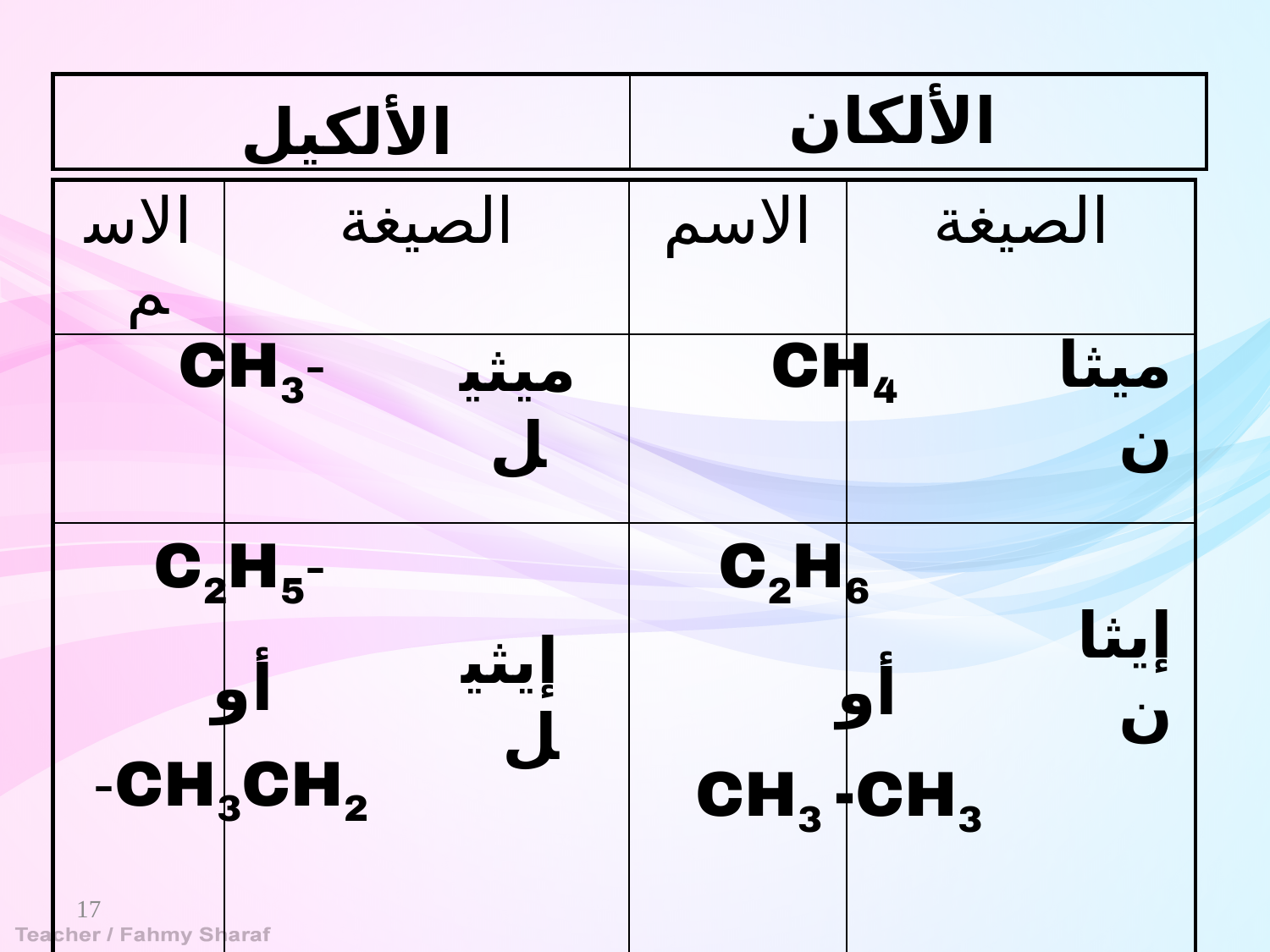

|  |  |
| --- | --- |
 الألكان
الألكيل

| الاسم | الصيغة | الاسم | الصيغة |
| --- | --- | --- | --- |
|  |  |  |  |
|  |  |  |  |

-CH3
CH4
ميثان
ميثيل

-C2H5
 C2H6
إيثان
إيثيل
أو
أو
CH3CH2-
CH3 -CH3
17